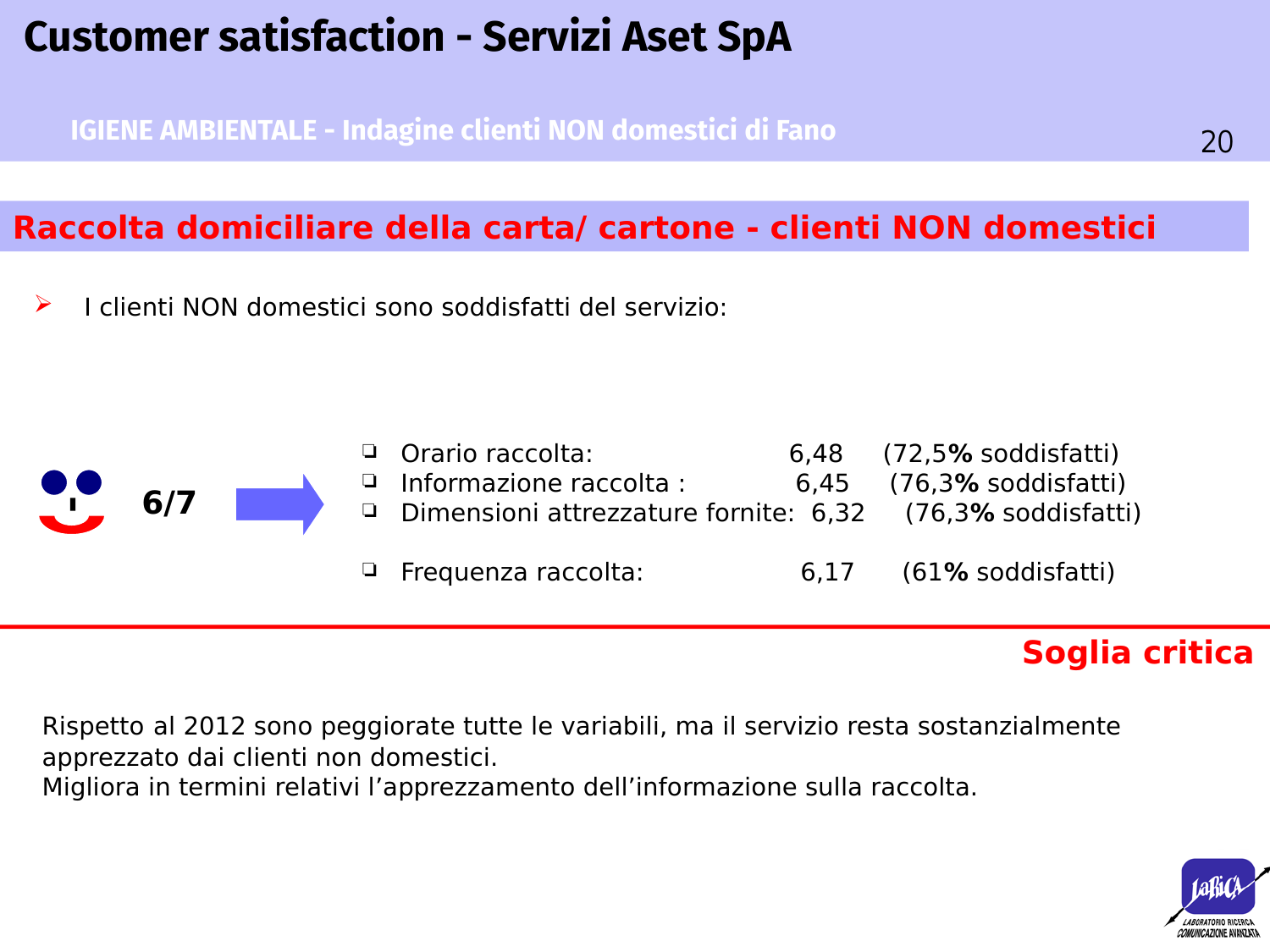

IGIENE AMBIENTALE - Indagine clienti NON domestici di Fano
Raccolta domiciliare della carta/ cartone - clienti NON domestici
I clienti NON domestici sono soddisfatti del servizio:

 Orario raccolta:                         6,48     (72,5% soddisfatti)
 Informazione raccolta :              6,45     (76,3% soddisfatti)
 Dimensioni attrezzature fornite:  6,32     (76,3% soddisfatti)

 Frequenza raccolta:                    6,17      (61% soddisfatti)

6/7
Soglia critica

Rispetto al 2012 sono peggiorate tutte le variabili, ma il servizio resta sostanzialmente apprezzato dai clienti non domestici.
Migliora in termini relativi l’apprezzamento dell’informazione sulla raccolta.